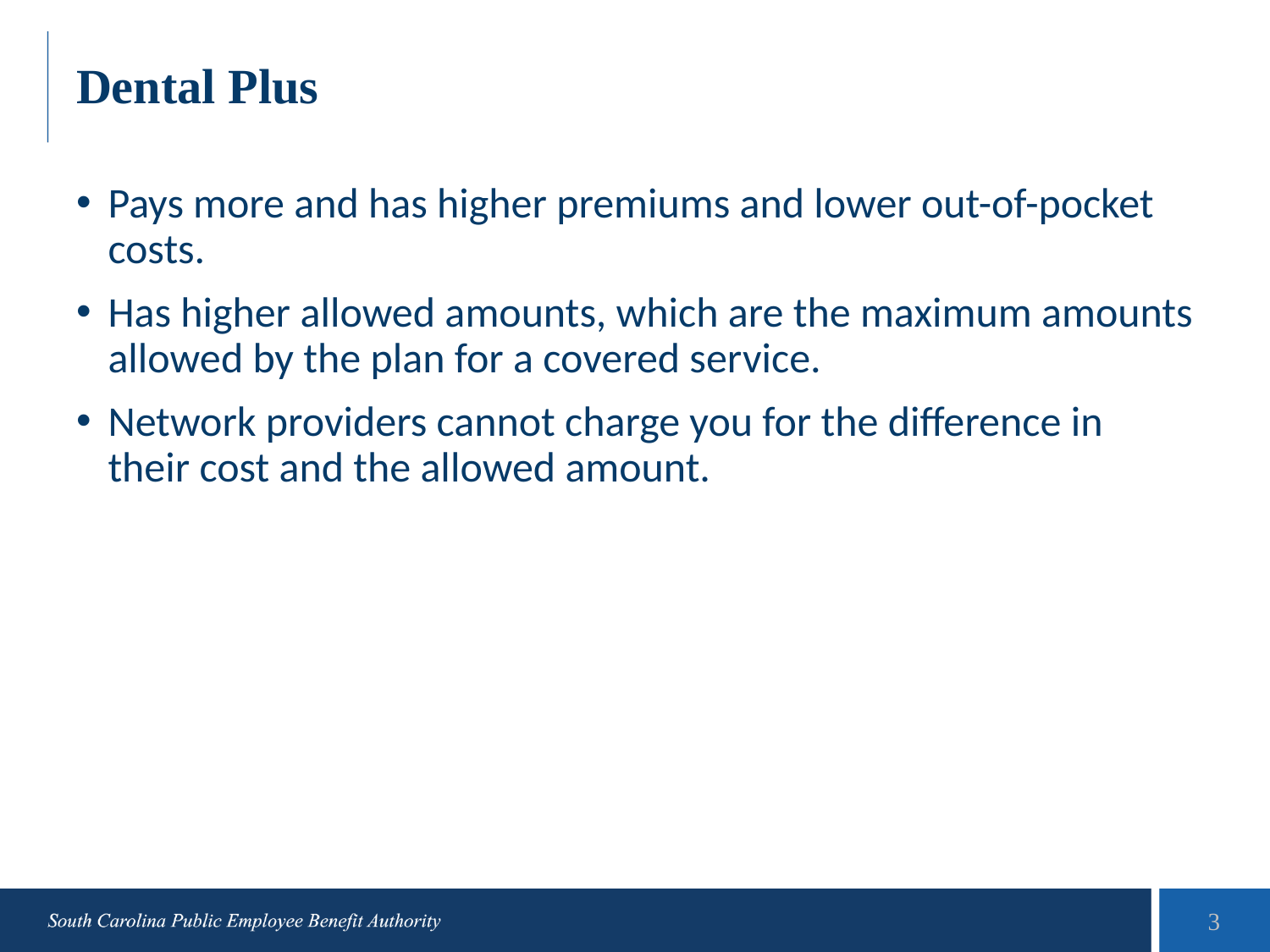

# Dental Plus
Pays more and has higher premiums and lower out-of-pocket costs.
Has higher allowed amounts, which are the maximum amounts allowed by the plan for a covered service.
Network providers cannot charge you for the difference in their cost and the allowed amount.
3